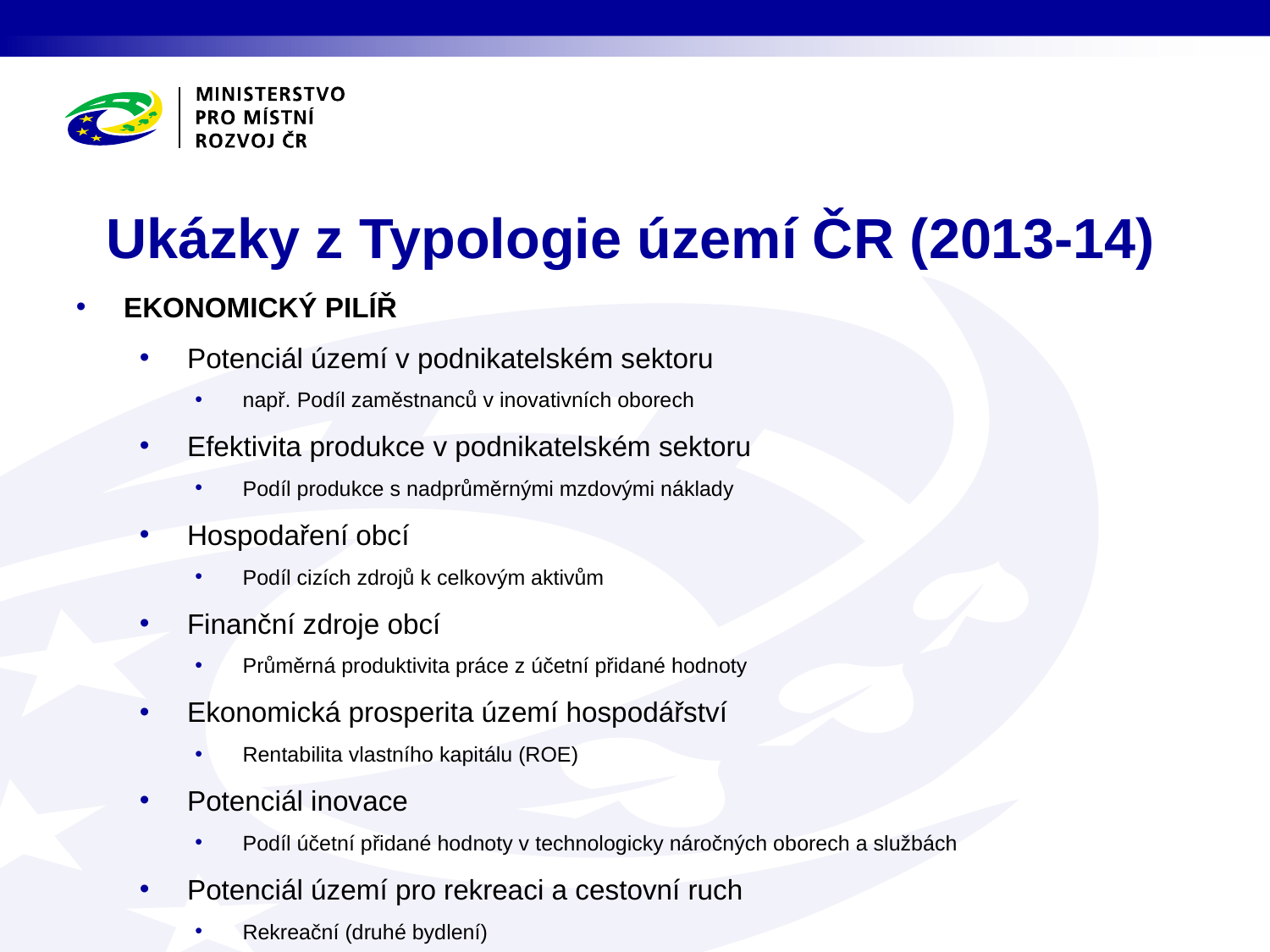

# Ukázky z Typologie území ČR (2013-14)
EKONOMICKÝ PILÍŘ
Potenciál území v podnikatelském sektoru
např. Podíl zaměstnanců v inovativních oborech
Efektivita produkce v podnikatelském sektoru
Podíl produkce s nadprůměrnými mzdovými náklady
Hospodaření obcí
Podíl cizích zdrojů k celkovým aktivům
Finanční zdroje obcí
Průměrná produktivita práce z účetní přidané hodnoty
Ekonomická prosperita území hospodářství
Rentabilita vlastního kapitálu (ROE)
Potenciál inovace
Podíl účetní přidané hodnoty v technologicky náročných oborech a službách
Potenciál území pro rekreaci a cestovní ruch
Rekreační (druhé bydlení)